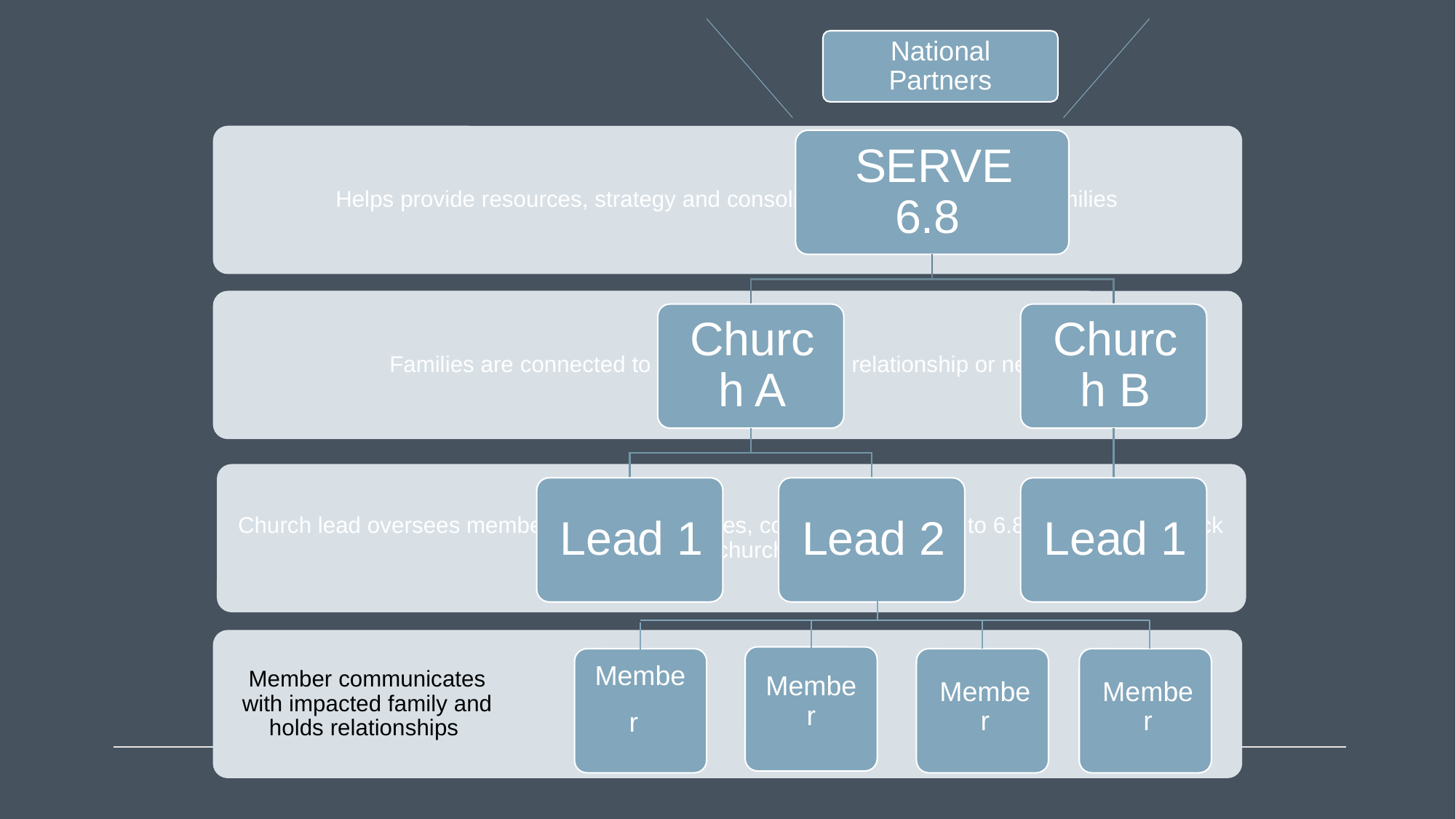

National Partners
Church lead oversees members caring for families, communicates back to 6.8, provides feedback and access to church resources
Families are connected to a church based on relationship or needs
Helps provide resources, strategy and consolidated efforts to care for families
SERVE 6.8
Church A
Lead 1
Lead 2
Church B
Lead 1

Member communicates with impacted family and holds relationships
Member

Member

Member

Member